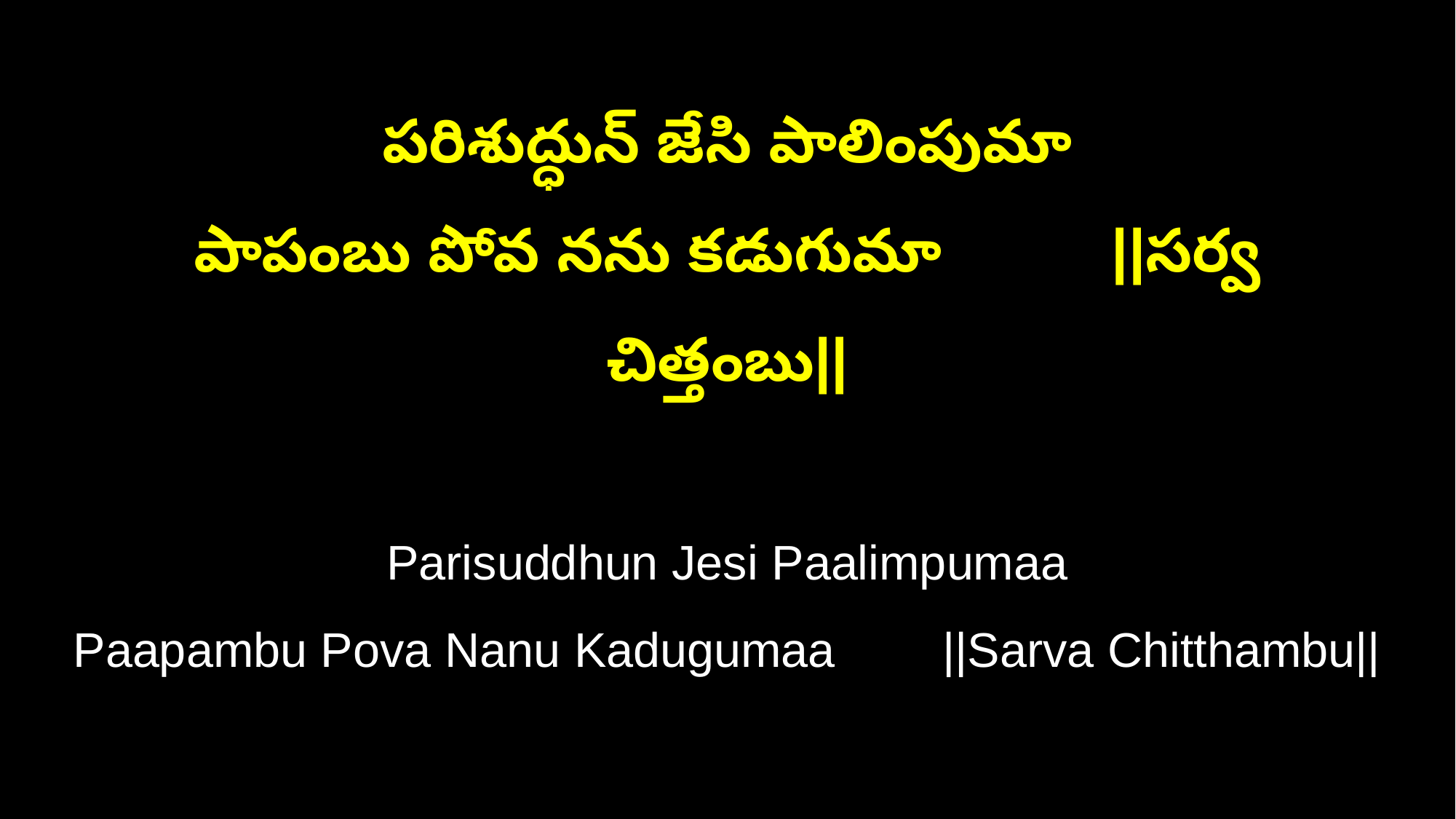

పరిశుద్ధున్ జేసి పాలింపుమా
పాపంబు పోవ నను కడుగుమా          ||సర్వ చిత్తంబు||
Parisuddhun Jesi Paalimpumaa
Paapambu Pova Nanu Kadugumaa        ||Sarva Chitthambu||